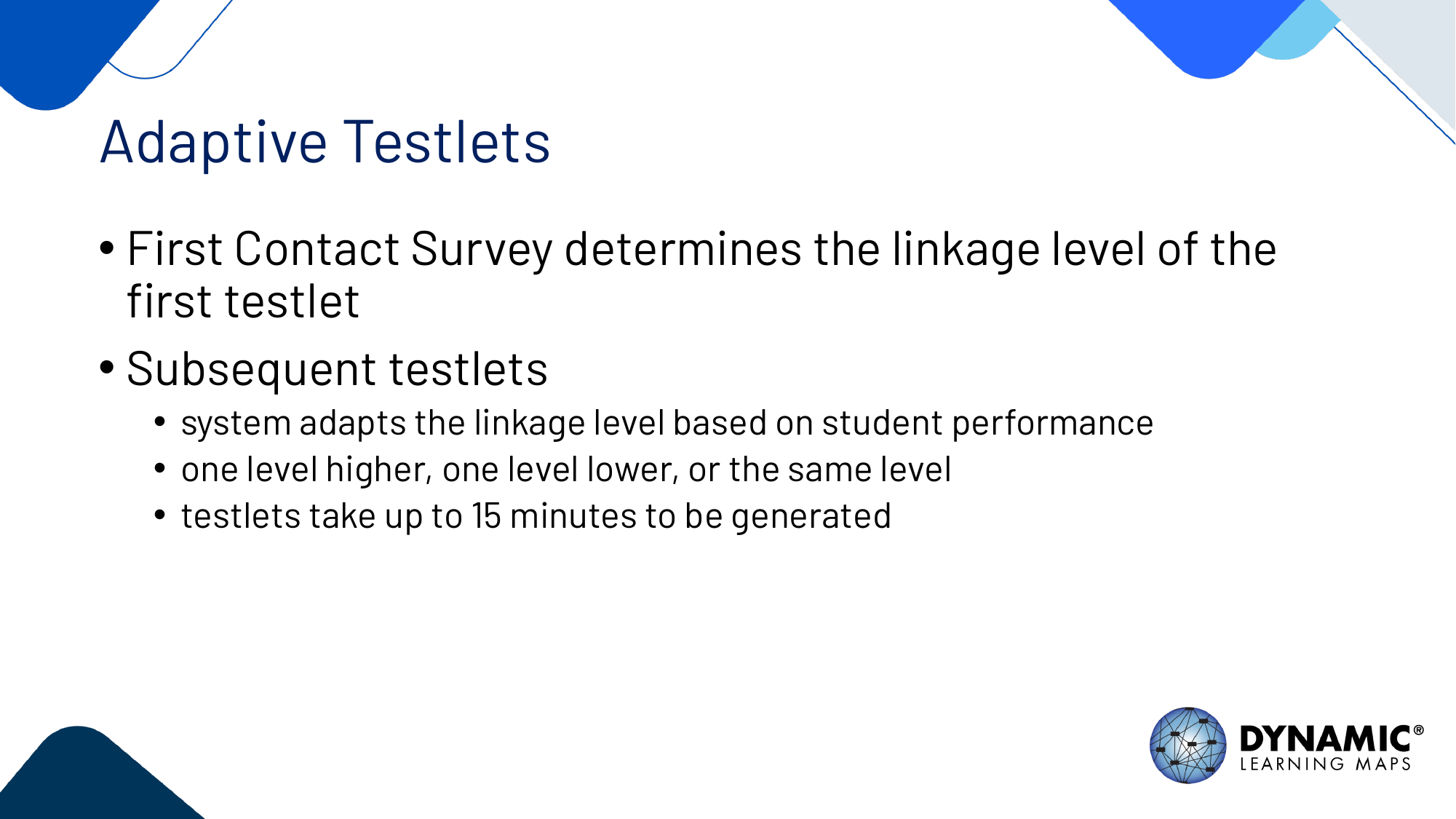

# Adaptive Testlets
First Contact Survey determines the linkage level of the first testlet
Subsequent testlets
system adapts the linkage level based on student performance
one level higher, one level lower, or the same level
testlets take up to 15 minutes to be generated